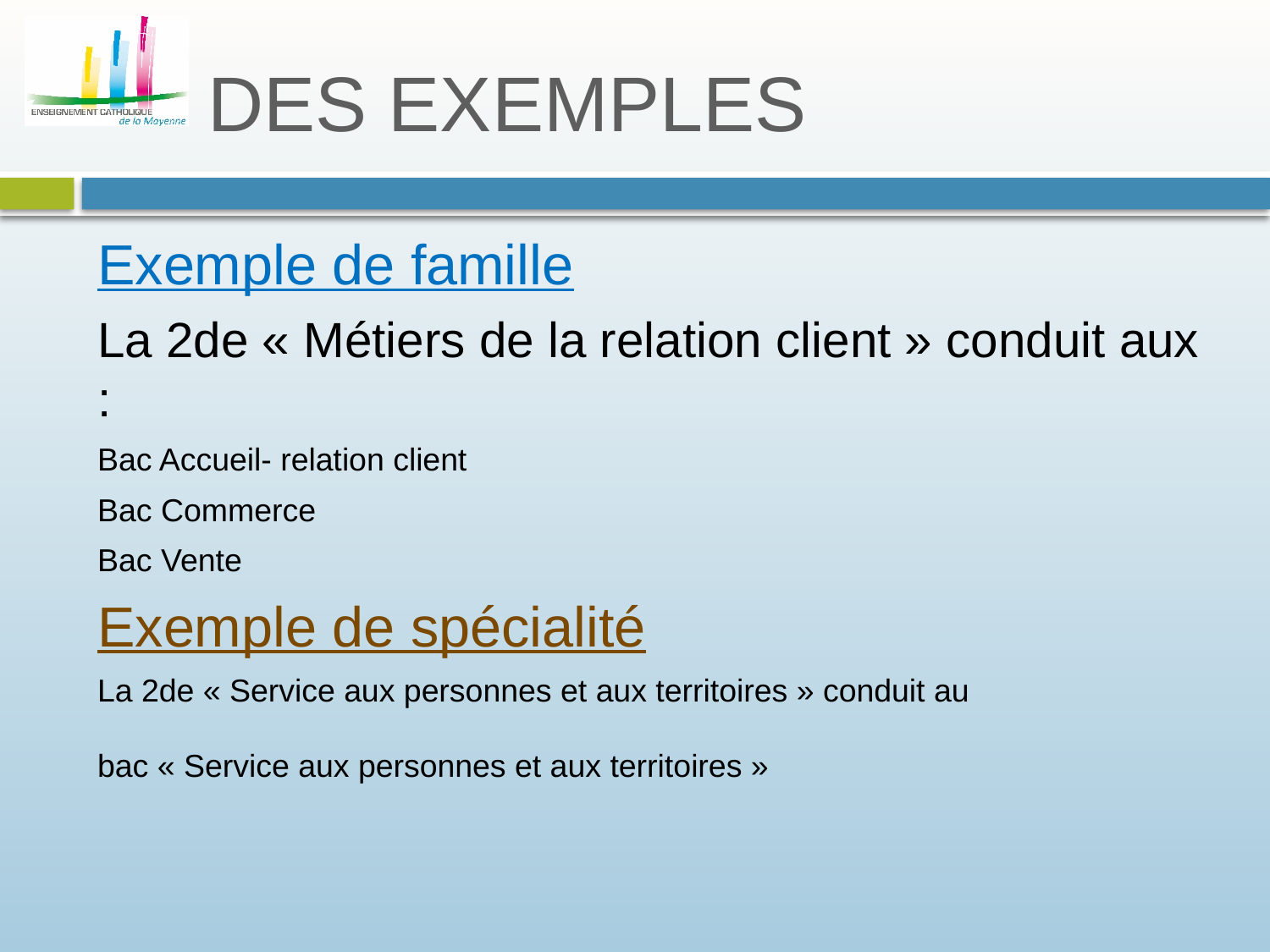

# DES EXEMPLES
Exemple de famille
La 2de « Métiers de la relation client » conduit aux :
Bac Accueil- relation client
Bac Commerce
Bac Vente
Exemple de spécialité
La 2de « Service aux personnes et aux territoires » conduit au
bac « Service aux personnes et aux territoires »